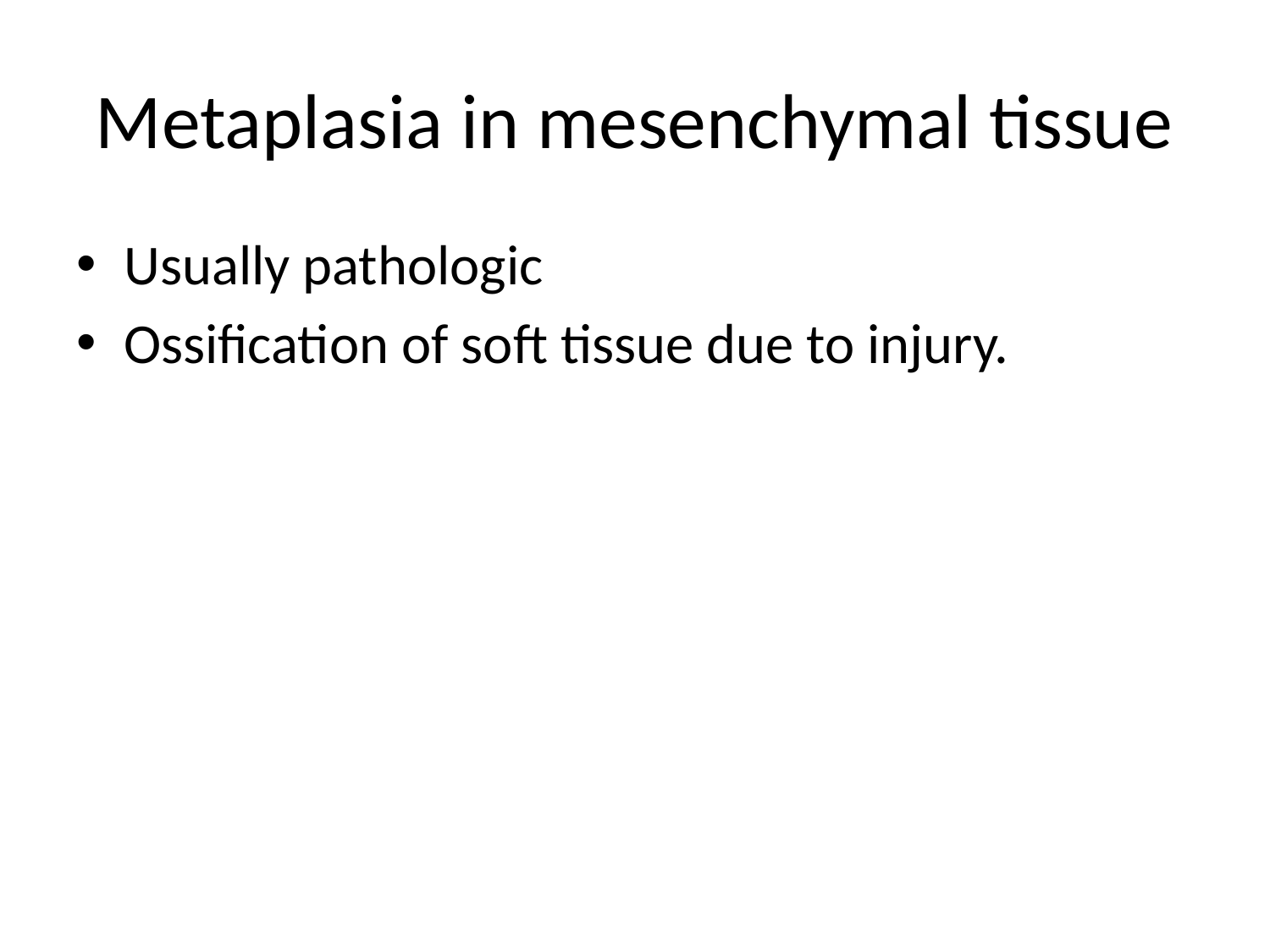

# Metaplasia in mesenchymal tissue
Usually pathologic
Ossification of soft tissue due to injury.